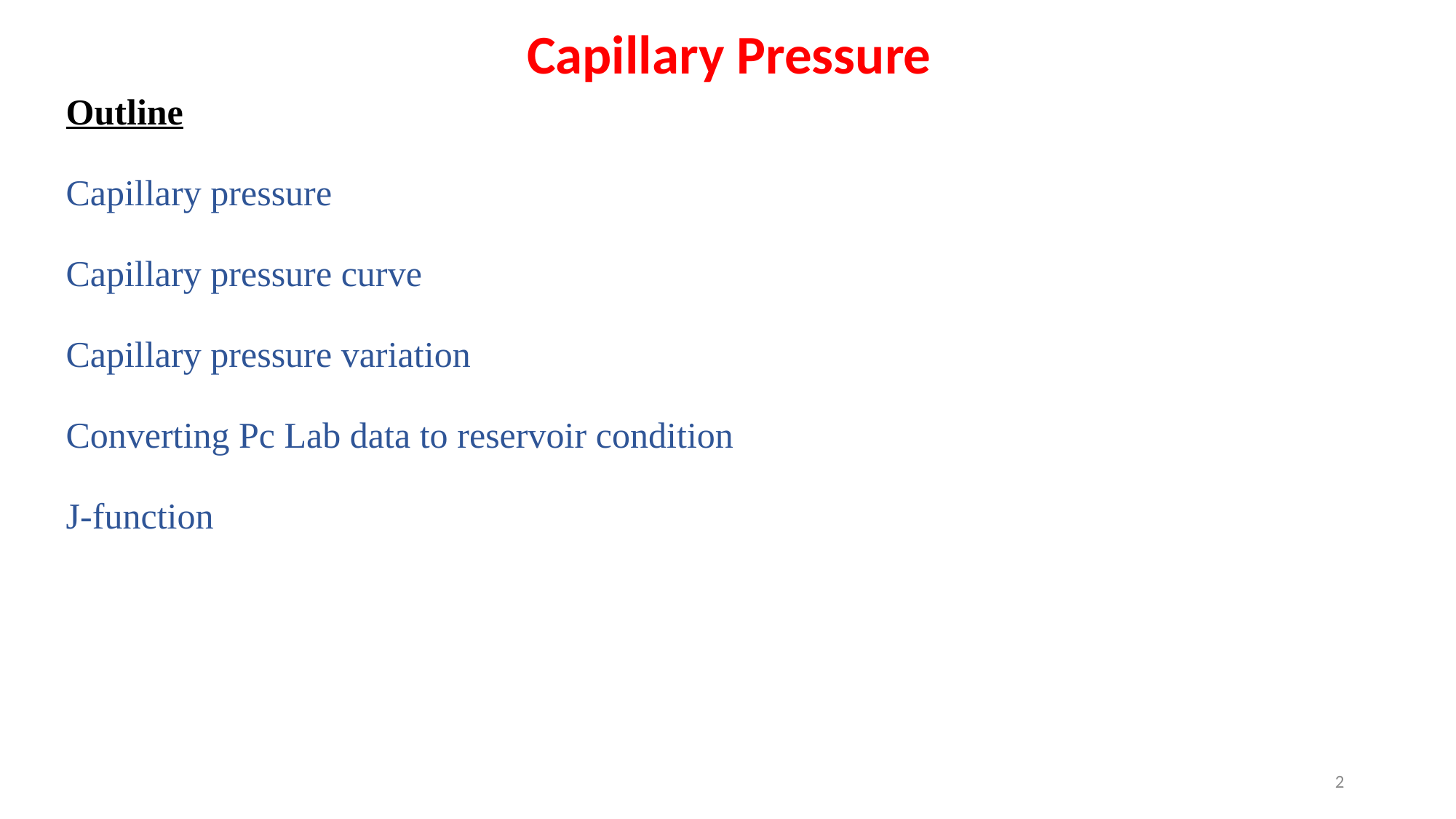

Capillary Pressure
Outline
Capillary pressure
Capillary pressure curve
Capillary pressure variation
Converting Pc Lab data to reservoir condition
J-function

2